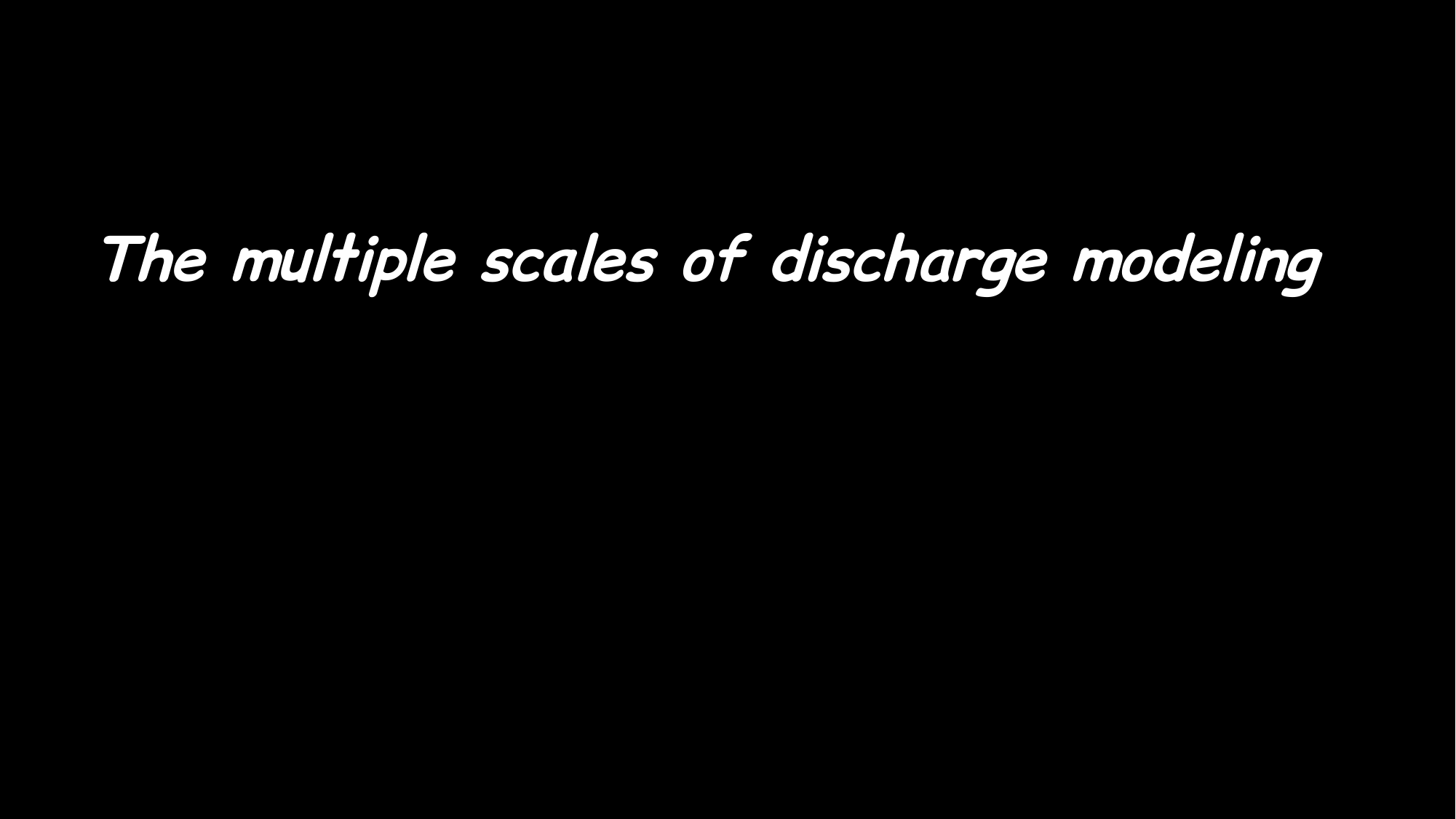

# The multiple scales of discharge modeling